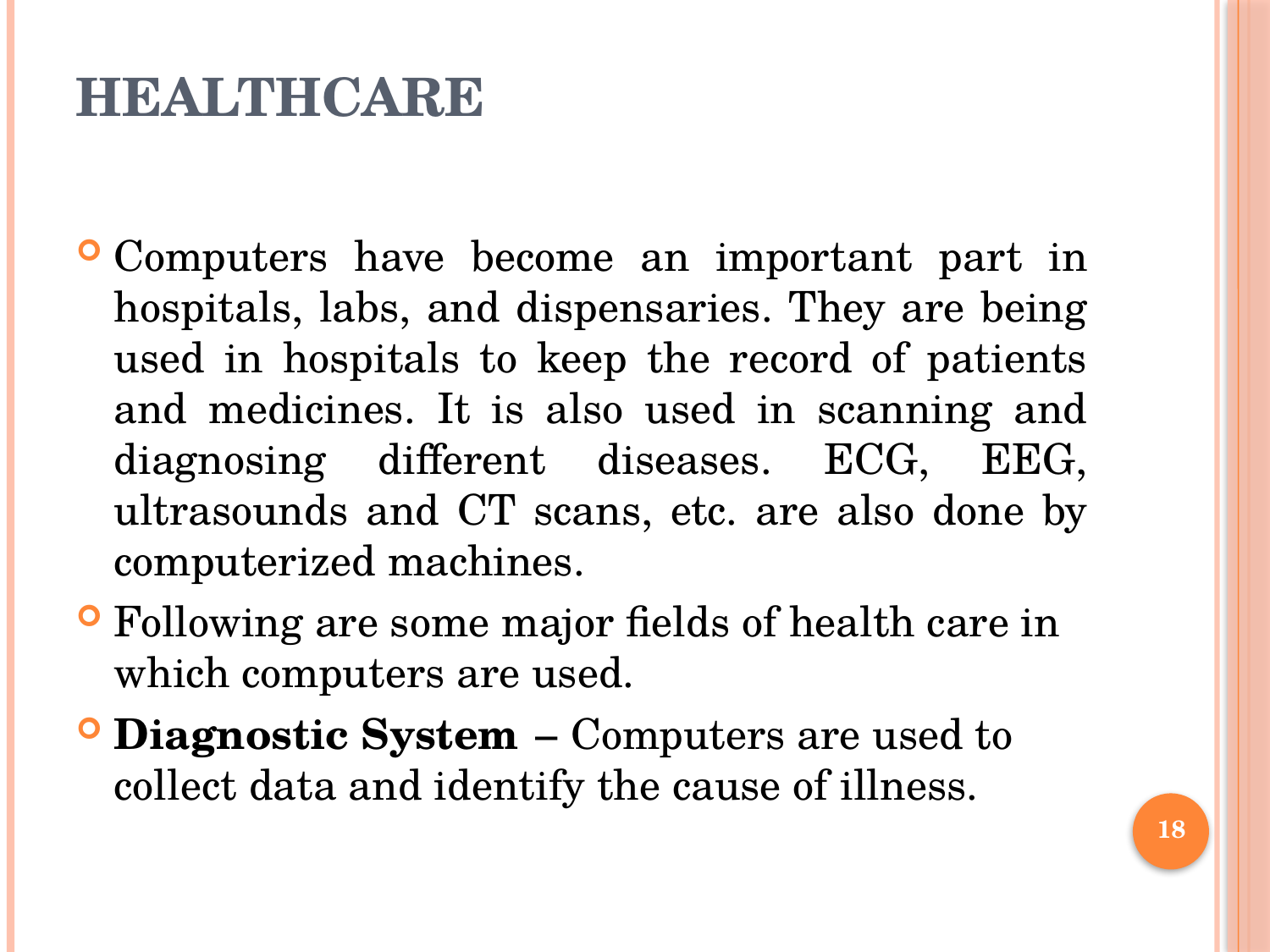

# Healthcare
Computers have become an important part in hospitals, labs, and dispensaries. They are being used in hospitals to keep the record of patients and medicines. It is also used in scanning and diagnosing different diseases. ECG, EEG, ultrasounds and CT scans, etc. are also done by computerized machines.
Following are some major fields of health care in which computers are used.
Diagnostic System − Computers are used to collect data and identify the cause of illness.
18